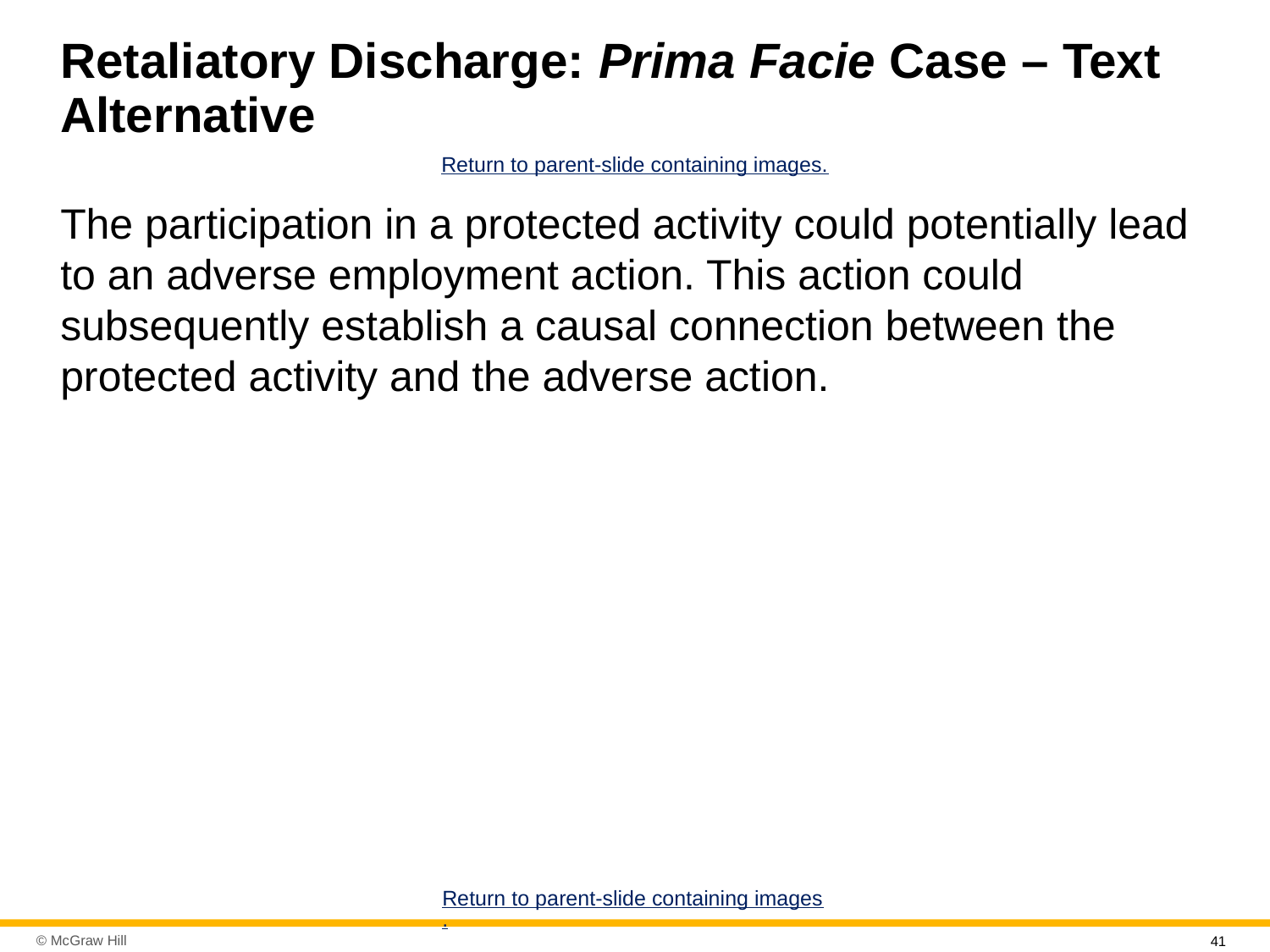

# Retaliatory Discharge: Prima Facie Case – Text Alternative
Return to parent-slide containing images.
The participation in a protected activity could potentially lead to an adverse employment action. This action could subsequently establish a causal connection between the protected activity and the adverse action.
Return to parent-slide containing images.
41